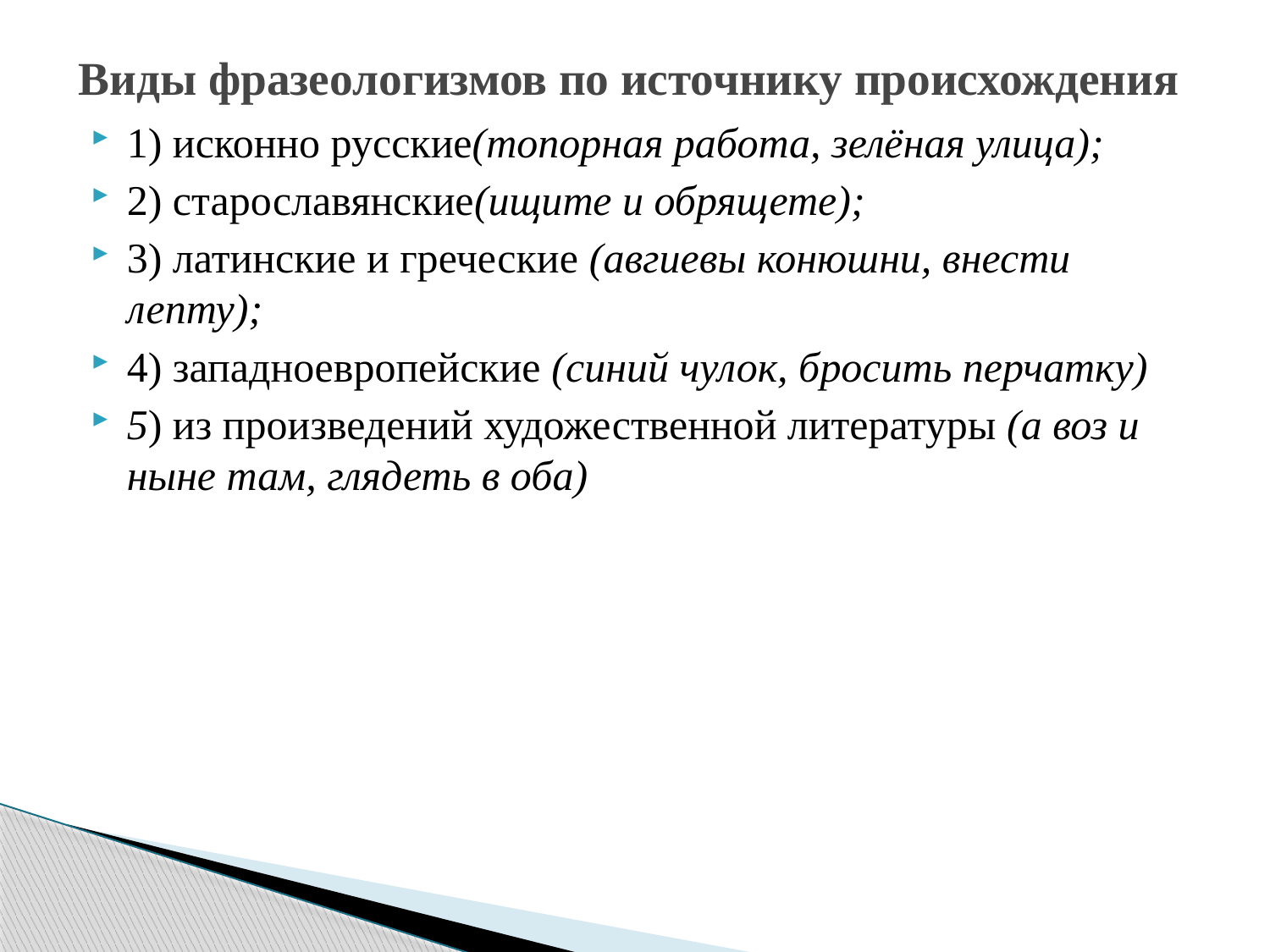

# Виды фразеологизмов по источнику происхождения
1) исконно русские(топорная работа, зелёная улица);
2) старославянские(ищите и обрящете);
3) латинские и греческие (авгиевы конюшни, внести лепту);
4) западноевропейские (синий чулок, бросить перчатку)
5) из произведений художественной литературы (а воз и ныне там, глядеть в оба)